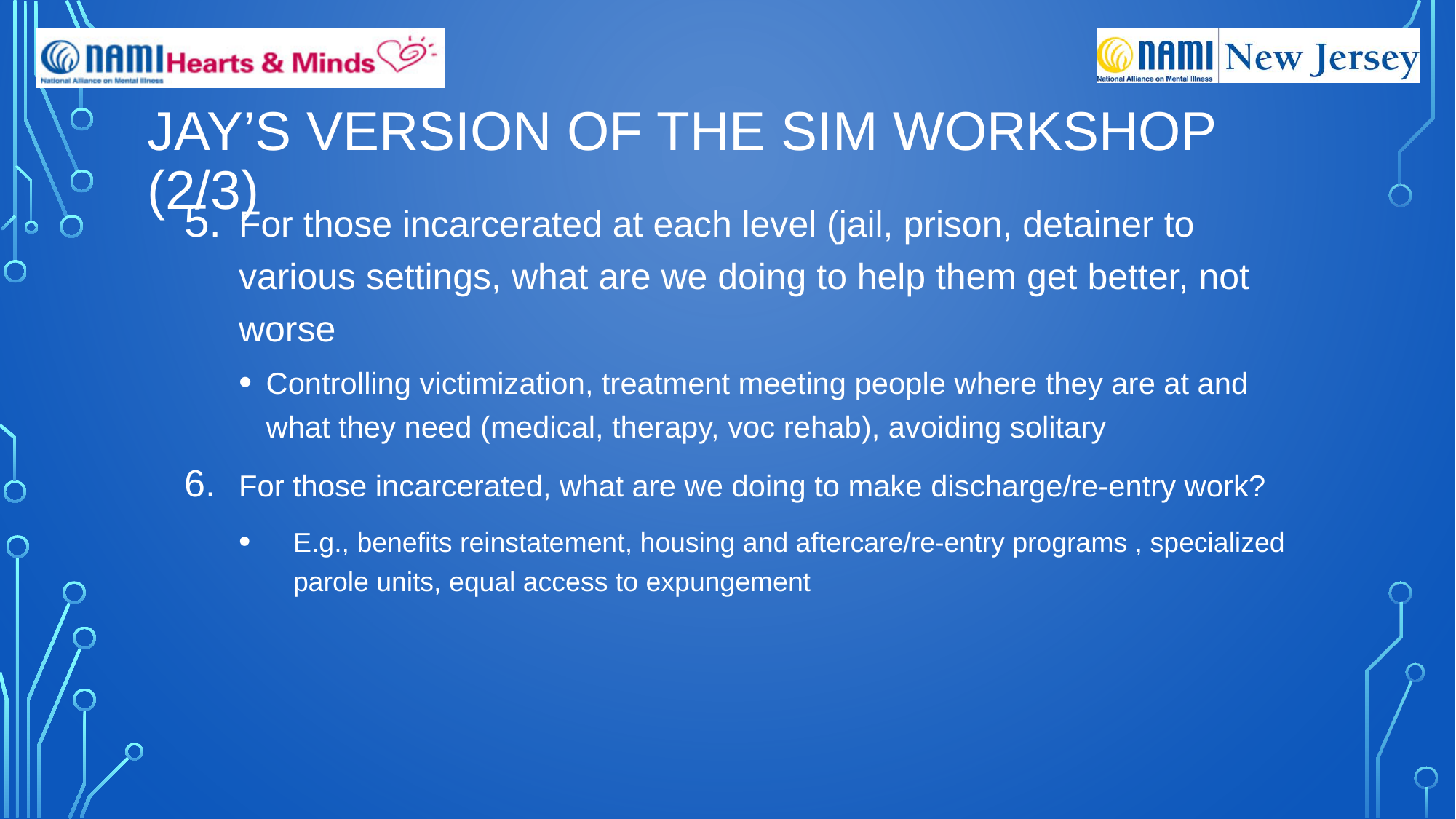

# Jay’s Version of the SIM Workshop (2/3)
For those incarcerated at each level (jail, prison, detainer to various settings, what are we doing to help them get better, not worse
Controlling victimization, treatment meeting people where they are at and what they need (medical, therapy, voc rehab), avoiding solitary
For those incarcerated, what are we doing to make discharge/re-entry work?
E.g., benefits reinstatement, housing and aftercare/re-entry programs , specialized parole units, equal access to expungement